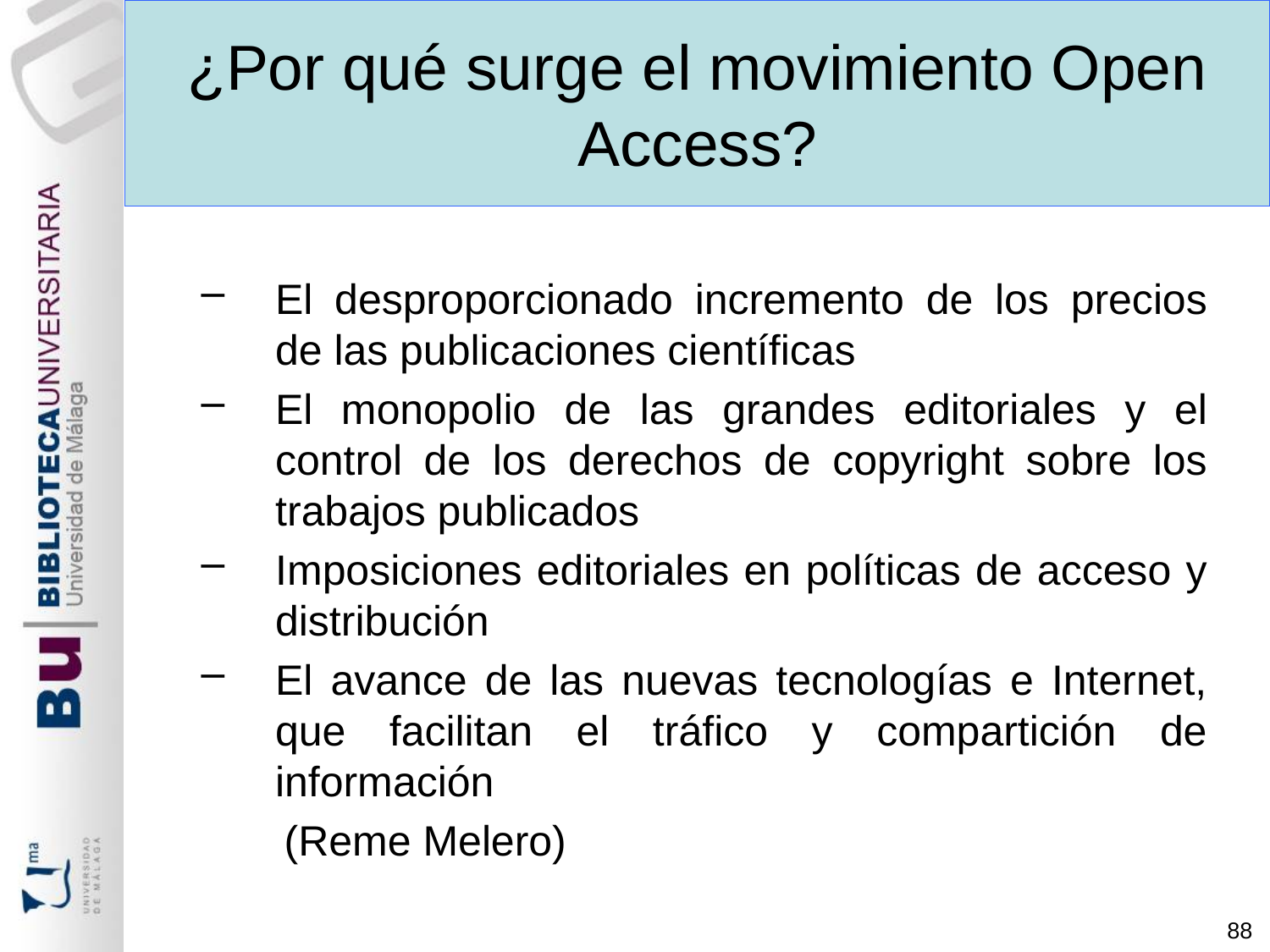

¿Por qué surge el movimiento Open Access?

El desproporcionado incremento de los precios de las publicaciones científicas
El monopolio de las grandes editoriales y el control de los derechos de copyright sobre los trabajos publicados
Imposiciones editoriales en políticas de acceso y distribución
El avance de las nuevas tecnologías e Internet, que facilitan el tráfico y compartición de información
       (Reme Melero)

88